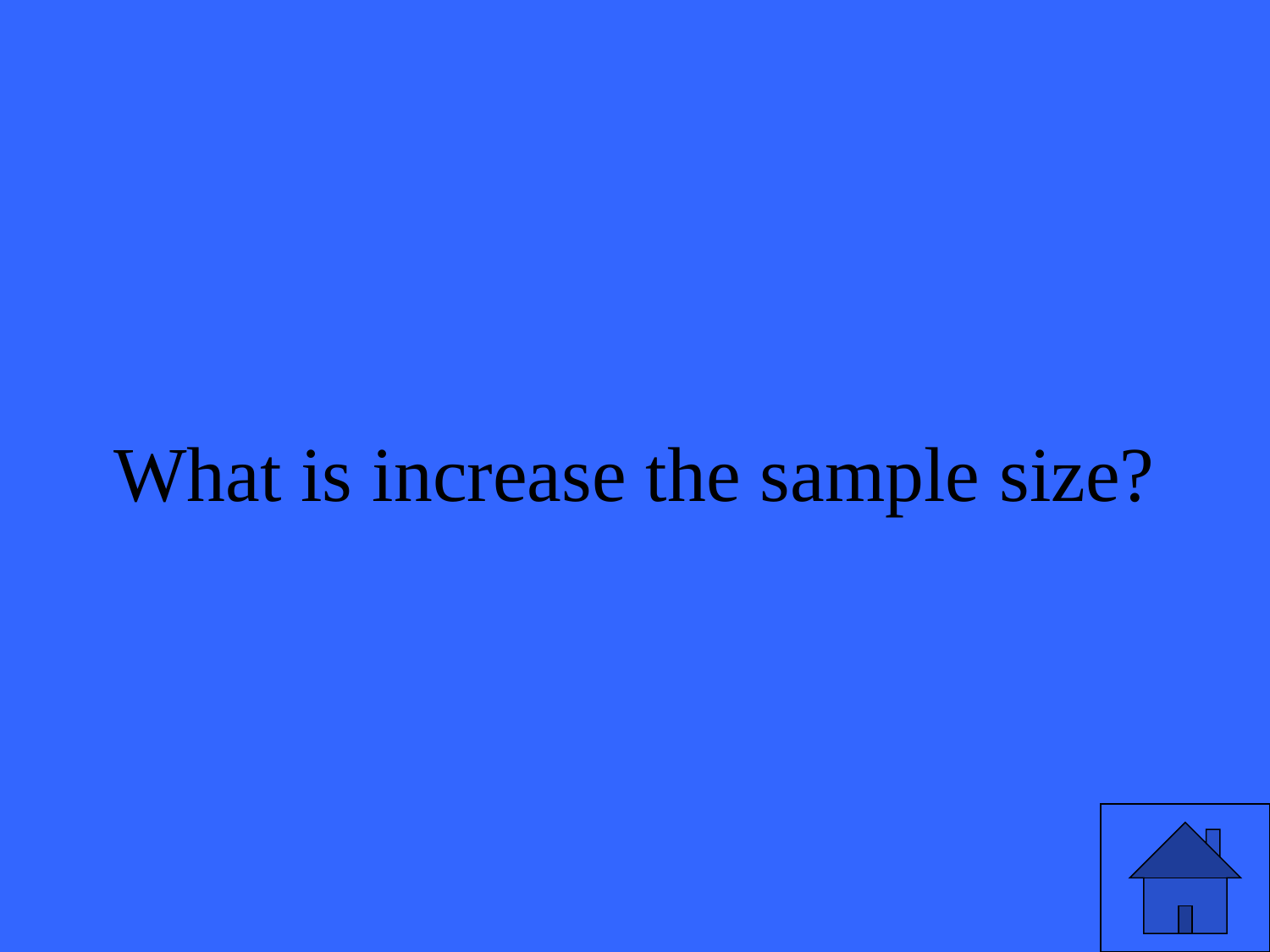

What is increase the sample size?

33